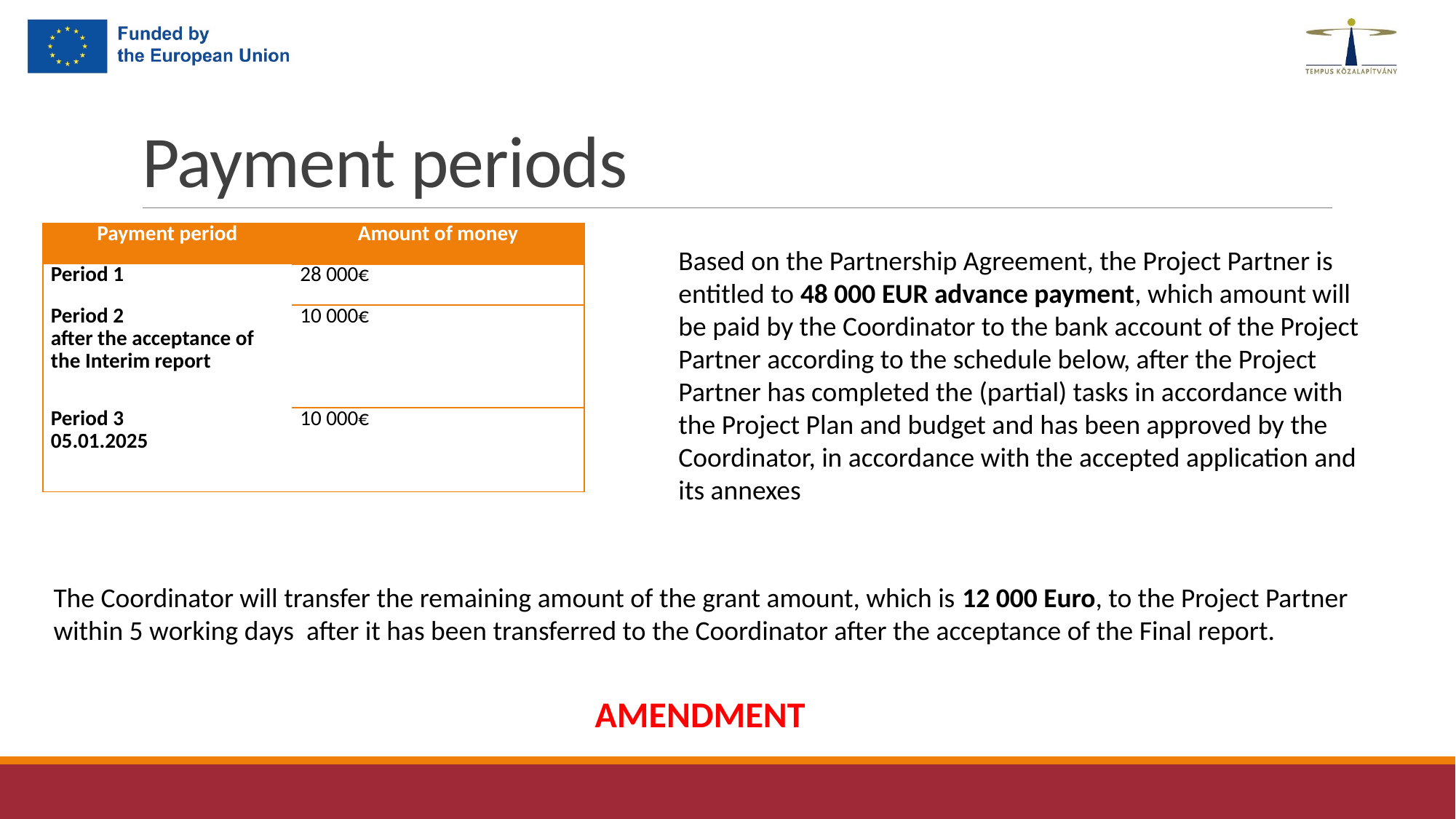

# Payment periods
| Payment period | Amount of money |
| --- | --- |
| Period 1 | 28 000€ |
| Period 2 after the acceptance of the Interim report | 10 000€ |
| Period 3 05.01.2025 | 10 000€ |
Based on the Partnership Agreement, the Project Partner is entitled to 48 000 EUR advance payment, which amount will be paid by the Coordinator to the bank account of the Project Partner according to the schedule below, after the Project Partner has completed the (partial) tasks in accordance with the Project Plan and budget and has been approved by the Coordinator, in accordance with the accepted application and its annexes

The Coordinator will transfer the remaining amount of the grant amount, which is 12 000 Euro, to the Project Partner within 5 working days  after it has been transferred to the Coordinator after the acceptance of the Final report.

AMENDMENT